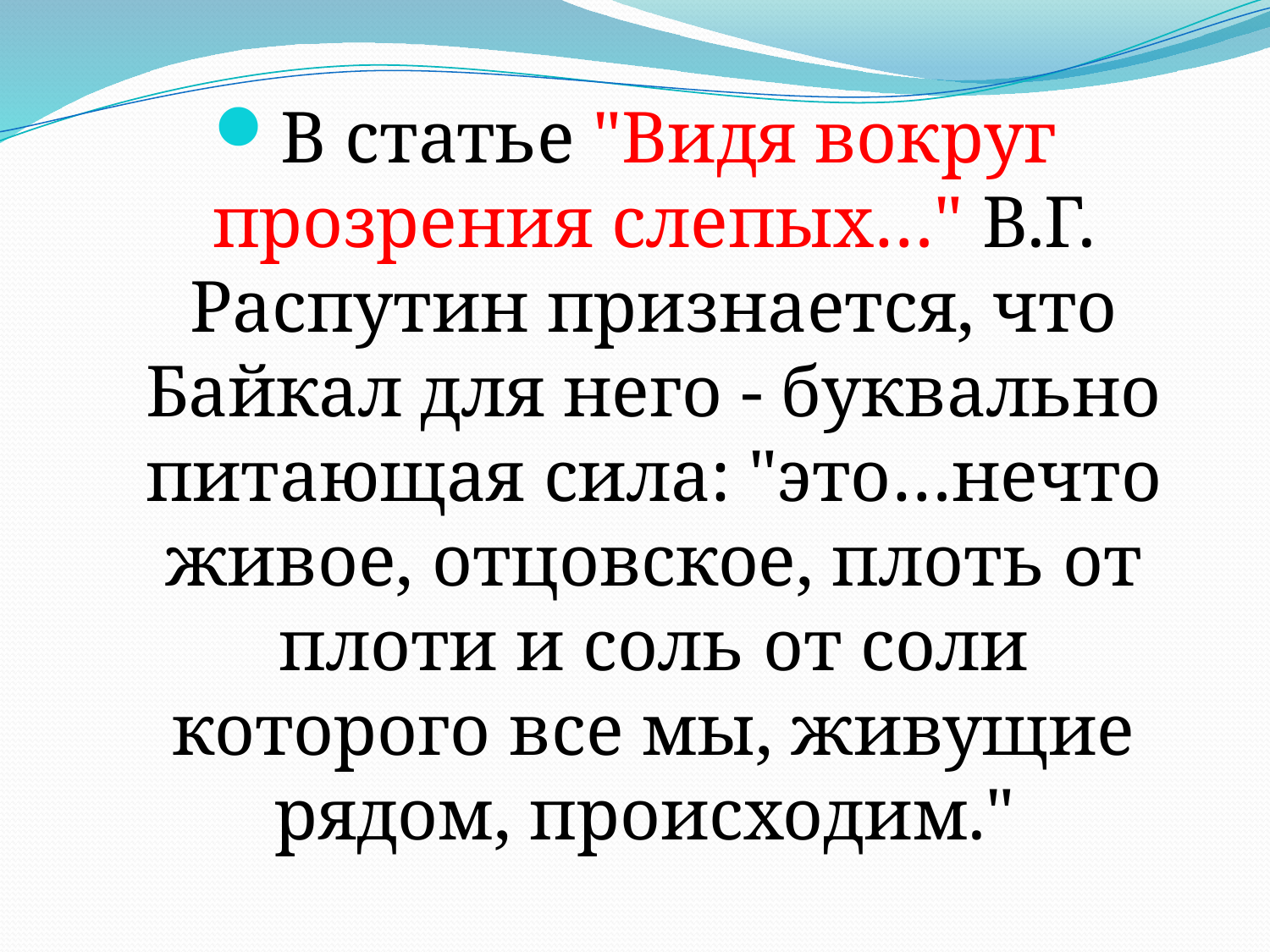

В статье "Видя вокруг прозрения слепых…" В.Г. Распутин признается, что Байкал для него - буквально питающая сила: "это…нечто живое, отцовское, плоть от плоти и соль от соли которого все мы, живущие рядом, происходим."